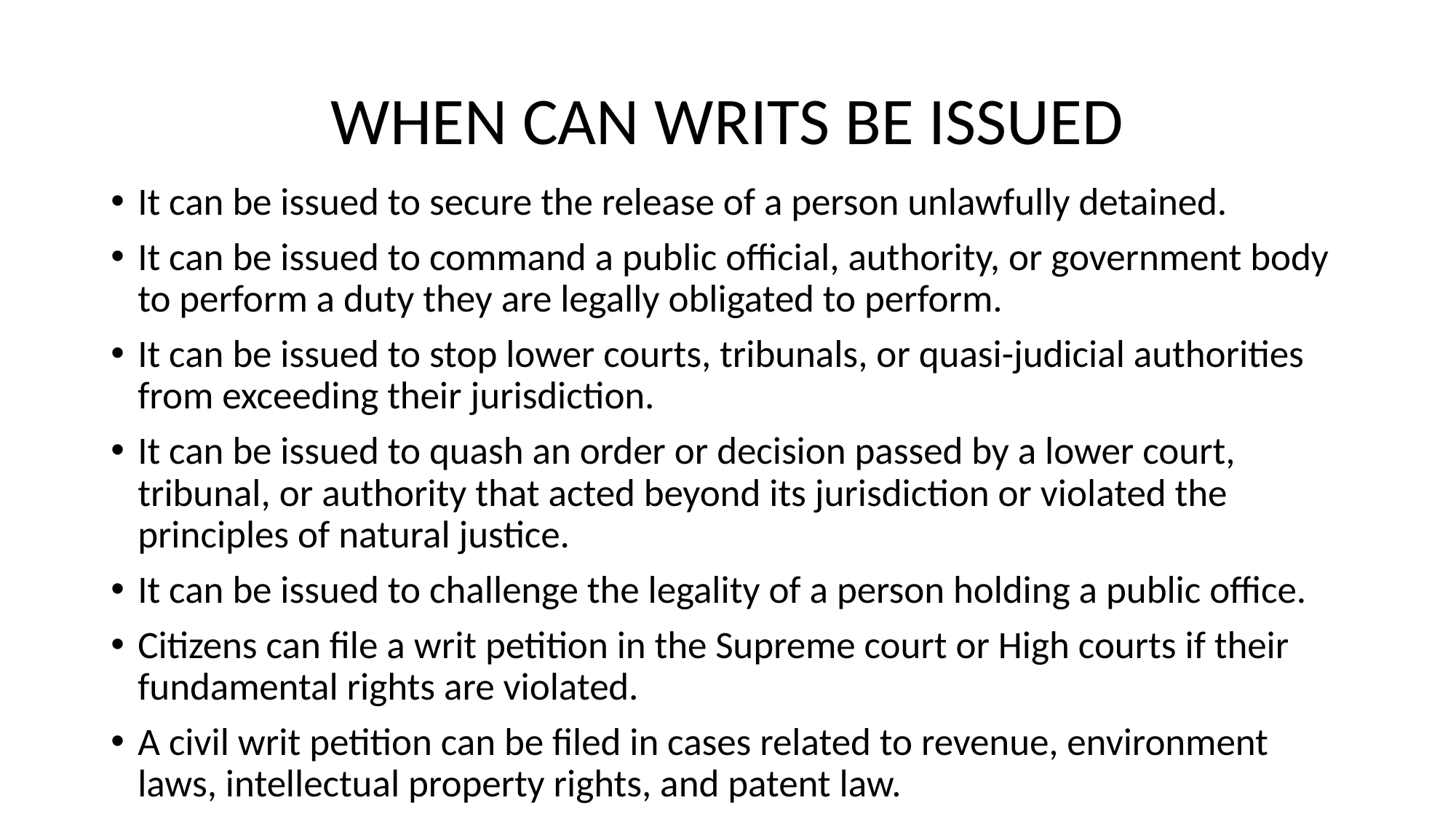

# WHEN CAN WRITS BE ISSUED
It can be issued to secure the release of a person unlawfully detained.
It can be issued to command a public official, authority, or government body to perform a duty they are legally obligated to perform.
It can be issued to stop lower courts, tribunals, or quasi-judicial authorities from exceeding their jurisdiction.
It can be issued to quash an order or decision passed by a lower court, tribunal, or authority that acted beyond its jurisdiction or violated the principles of natural justice.
It can be issued to challenge the legality of a person holding a public office.
Citizens can file a writ petition in the Supreme court or High courts if their fundamental rights are violated.
A civil writ petition can be filed in cases related to revenue, environment laws, intellectual property rights, and patent law.